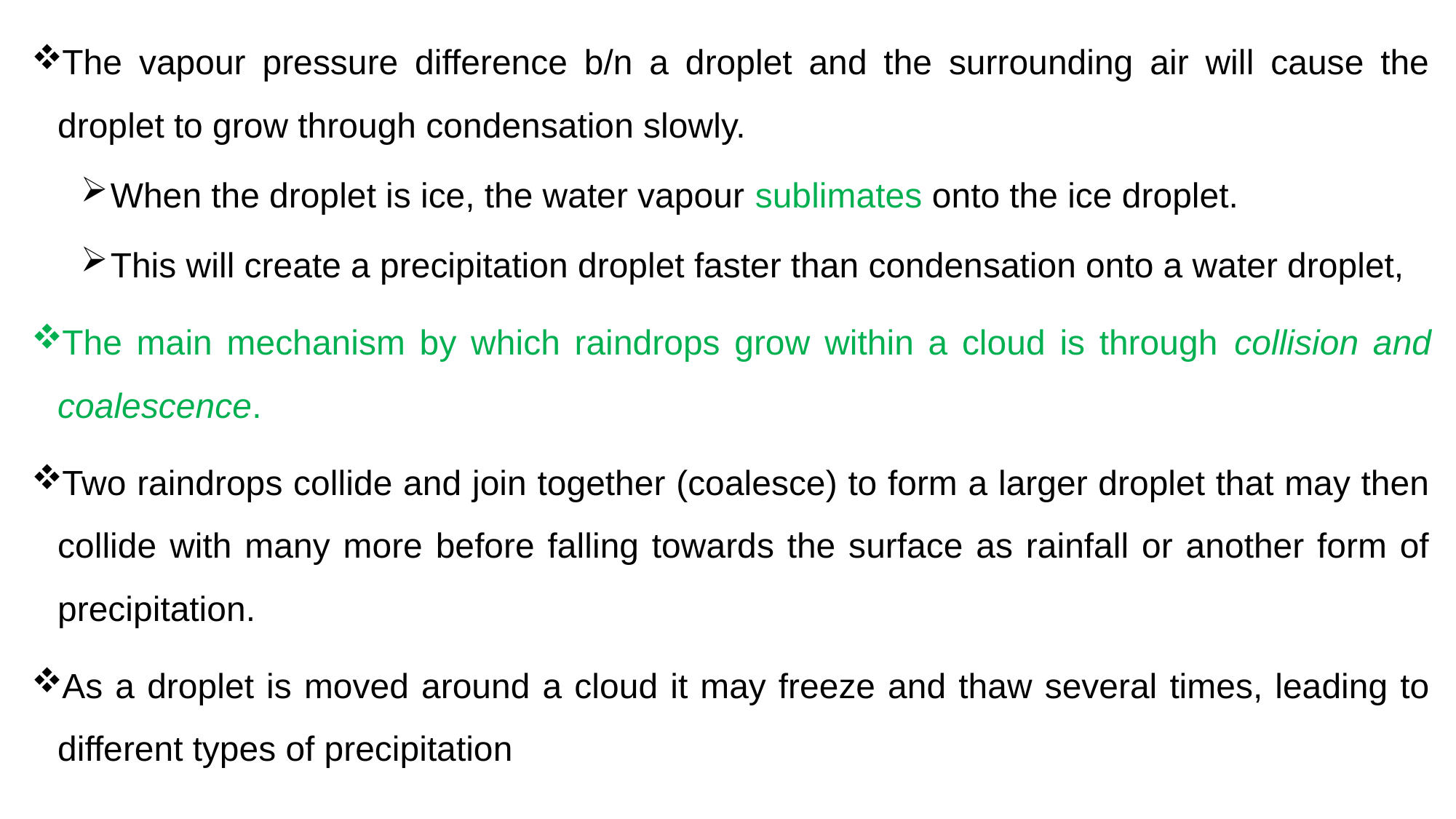

The vapour pressure difference b/n a droplet and the surrounding air will cause the droplet to grow through condensation slowly.
When the droplet is ice, the water vapour sublimates onto the ice droplet.
This will create a precipitation droplet faster than condensation onto a water droplet,
The main mechanism by which raindrops grow within a cloud is through collision and coalescence.
Two raindrops collide and join together (coalesce) to form a larger droplet that may then collide with many more before falling towards the surface as rainfall or another form of precipitation.
As a droplet is moved around a cloud it may freeze and thaw several times, leading to different types of precipitation